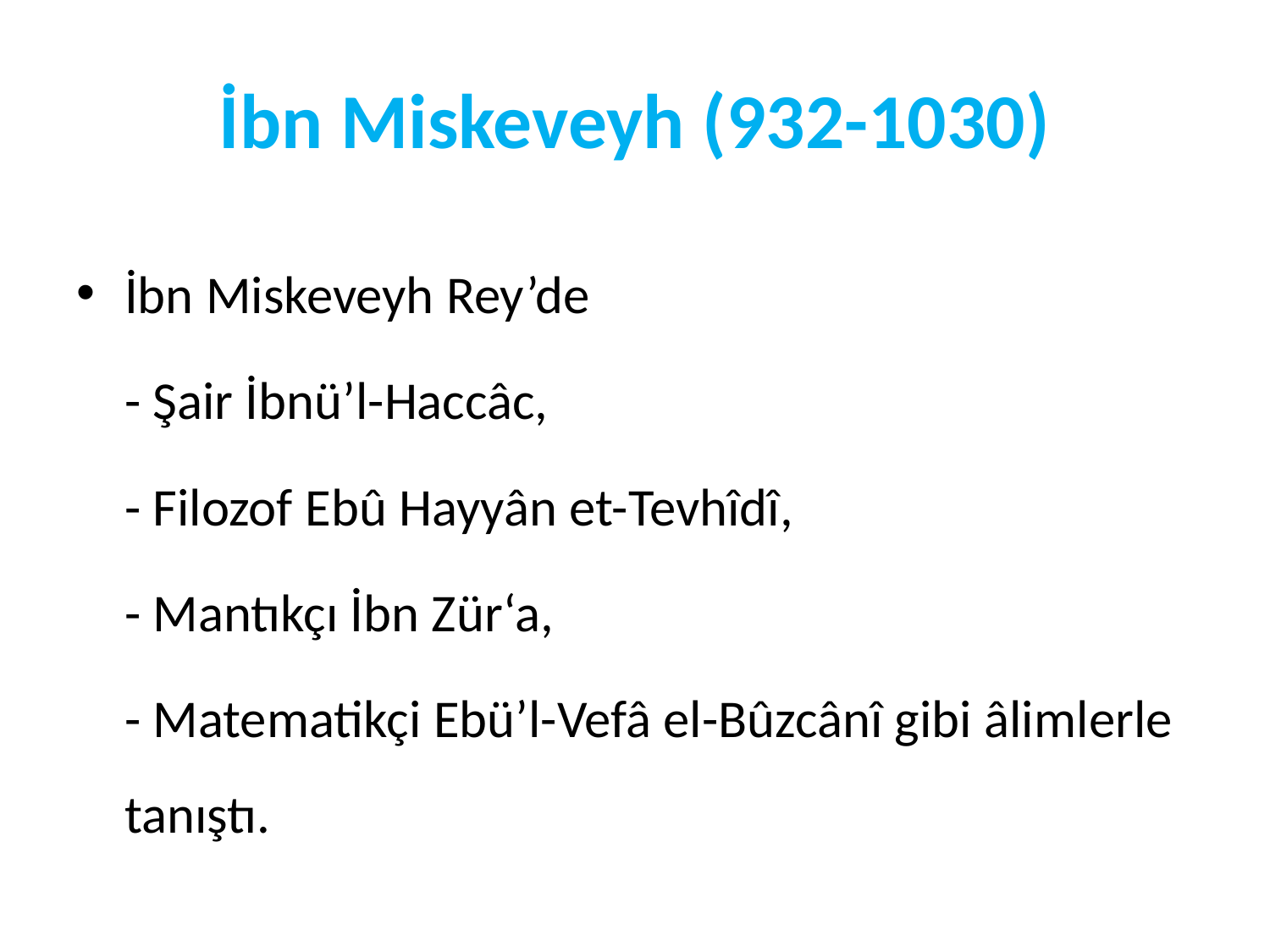

# İbn Miskeveyh (932-1030)
İbn Miskeveyh Rey’de
			- Şair İbnü’l-Haccâc,
			- Filozof Ebû Hayyân et-Tevhîdî,
			- Mantıkçı İbn Zür‘a,
			- Matematikçi Ebü’l-Vefâ el-Bûzcânî gibi âlimlerle tanıştı.